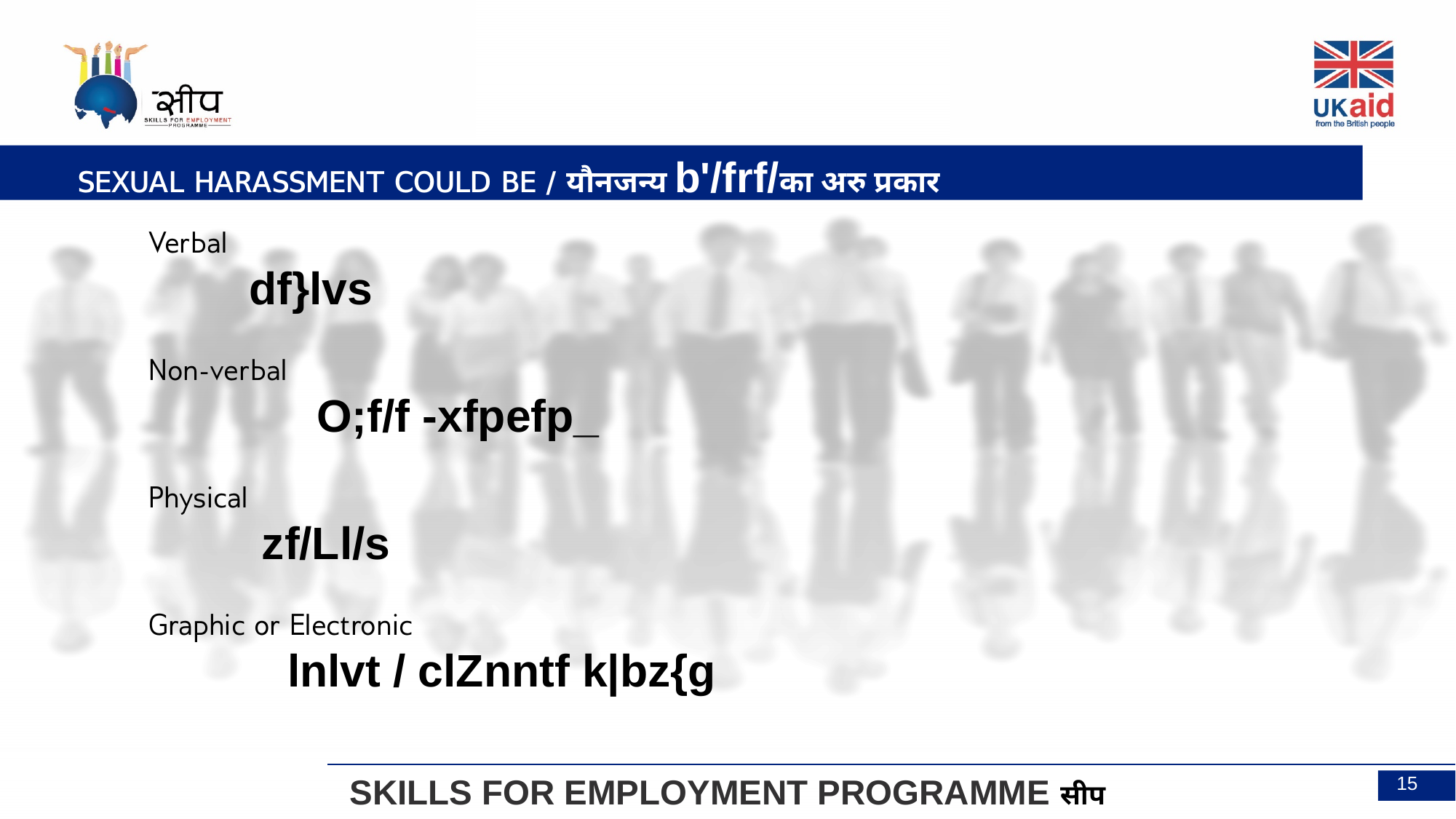

SEXUAL HARASSMENT COULD BE / यौनजन्य b'/frf/का अरु प्रकार
Verbal
        df}lvs

Non-verbal
         	     O;f/f -xfpefp_

Physical
         zf/Ll/s

Graphic or Electronic
         	   lnlvt / clZnntf k|bz{g